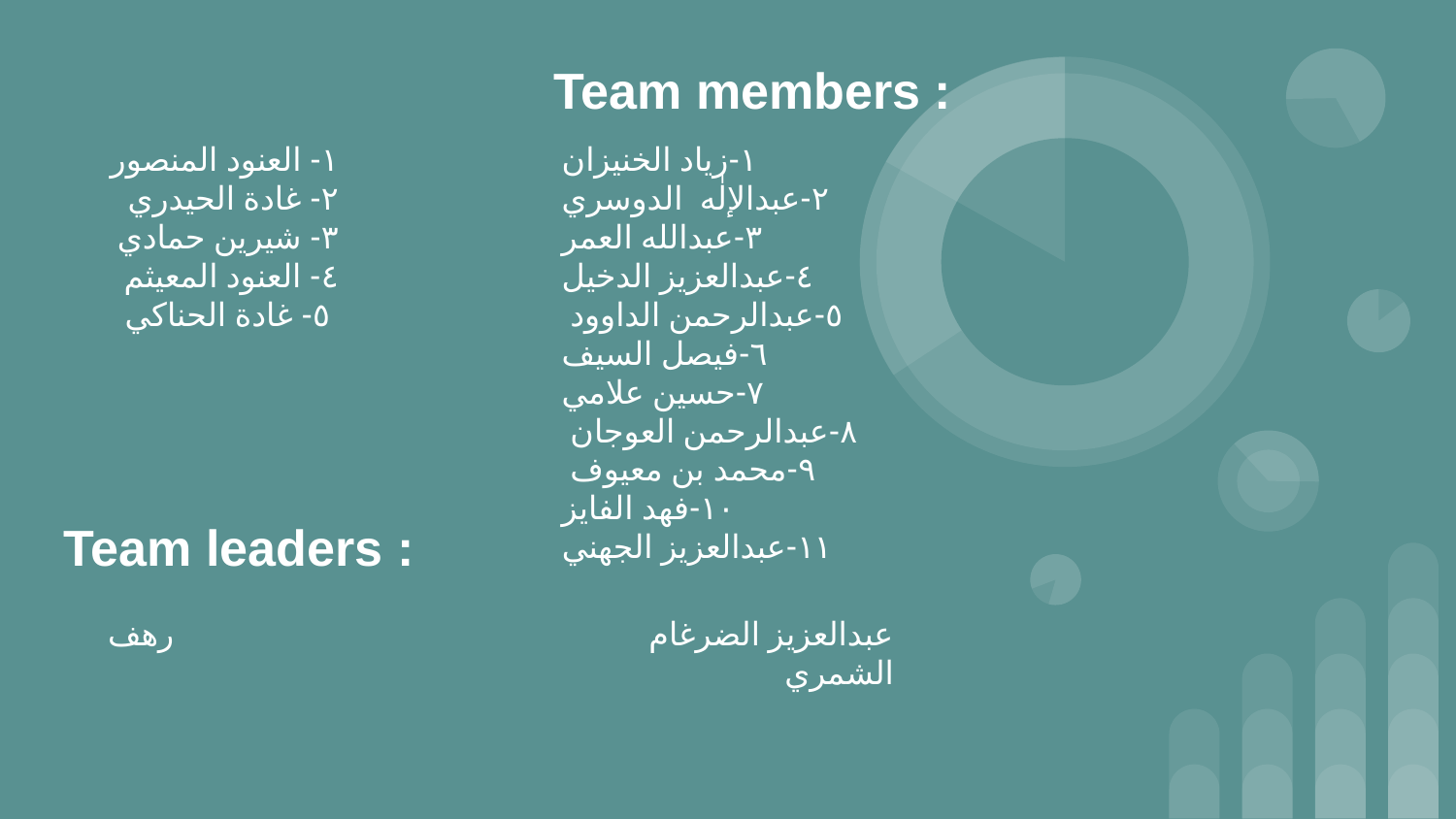

# Team members :
١-زياد الخنيزان
٢-عبدالإلٰه  الدوسري
٣-عبدالله العمر
٤-عبدالعزيز الدخيل
٥-عبدالرحمن الداوود
٦-فيصل السيف
٧-حسين علامي
٨-عبدالرحمن العوجان
٩-محمد بن معيوف
١٠-فهد الفايز
١١-عبدالعزيز الجهني

١- العنود المنصور
٢- غادة الحيدري
٣- شيرين حمادي
٤- العنود المعيثم
٥- غادة الحناكي
Team leaders :
عبدالعزيز الضرغام                                                        رهف الشمري